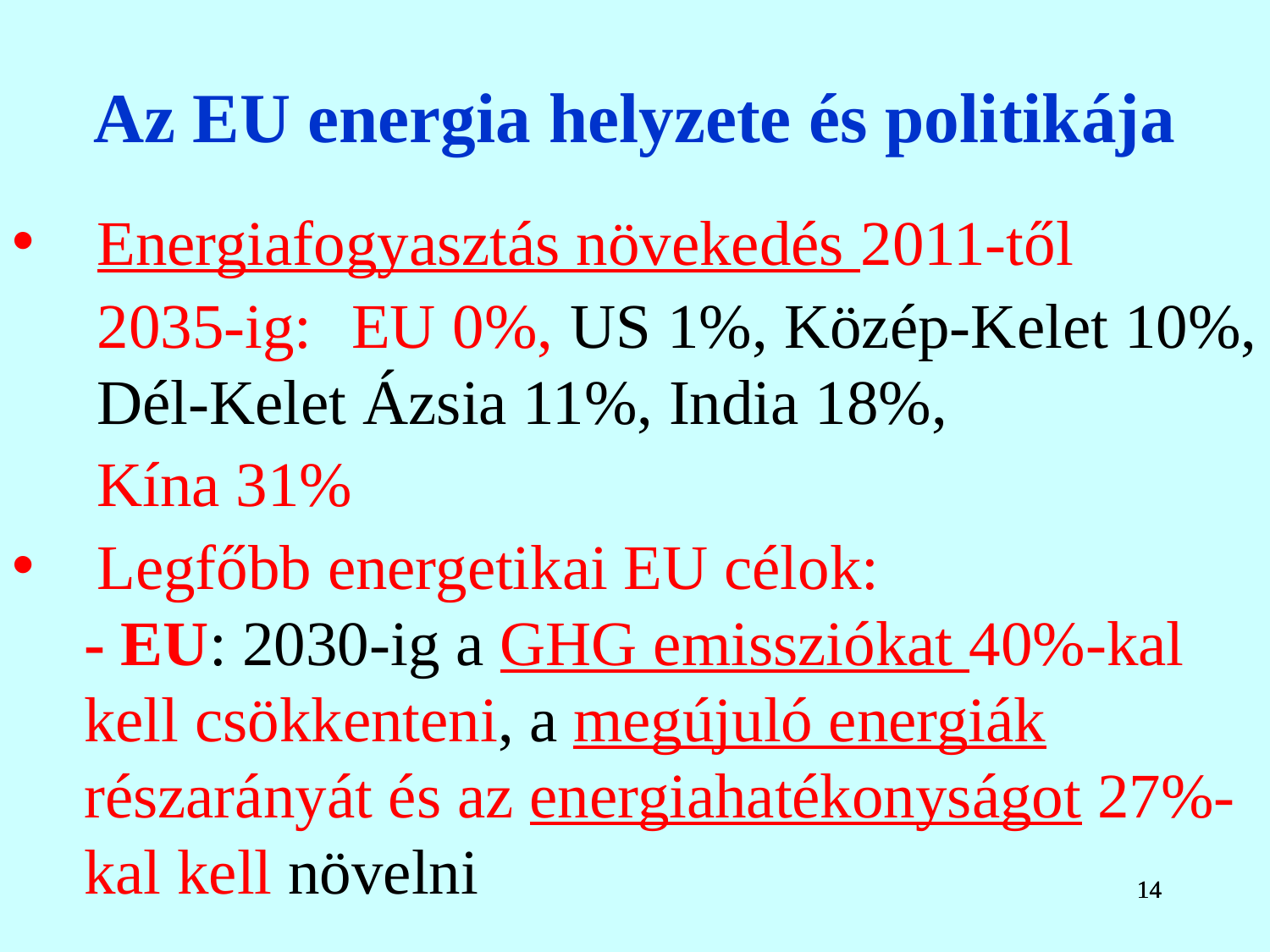

Az EU energia helyzete és politikája
Energiafogyasztás növekedés 2011-től
	2035-ig: 	EU 0%, US 1%, Közép-Kelet 10%, Dél-Kelet Ázsia 11%, India 18%,
	Kína 31%
Legfőbb energetikai EU célok:
	- EU: 2030-ig a GHG emissziókat 40%-kal kell csökkenteni, a megújuló energiák részarányát és az energiahatékonyságot 27%-kal kell növelni

14
14
14